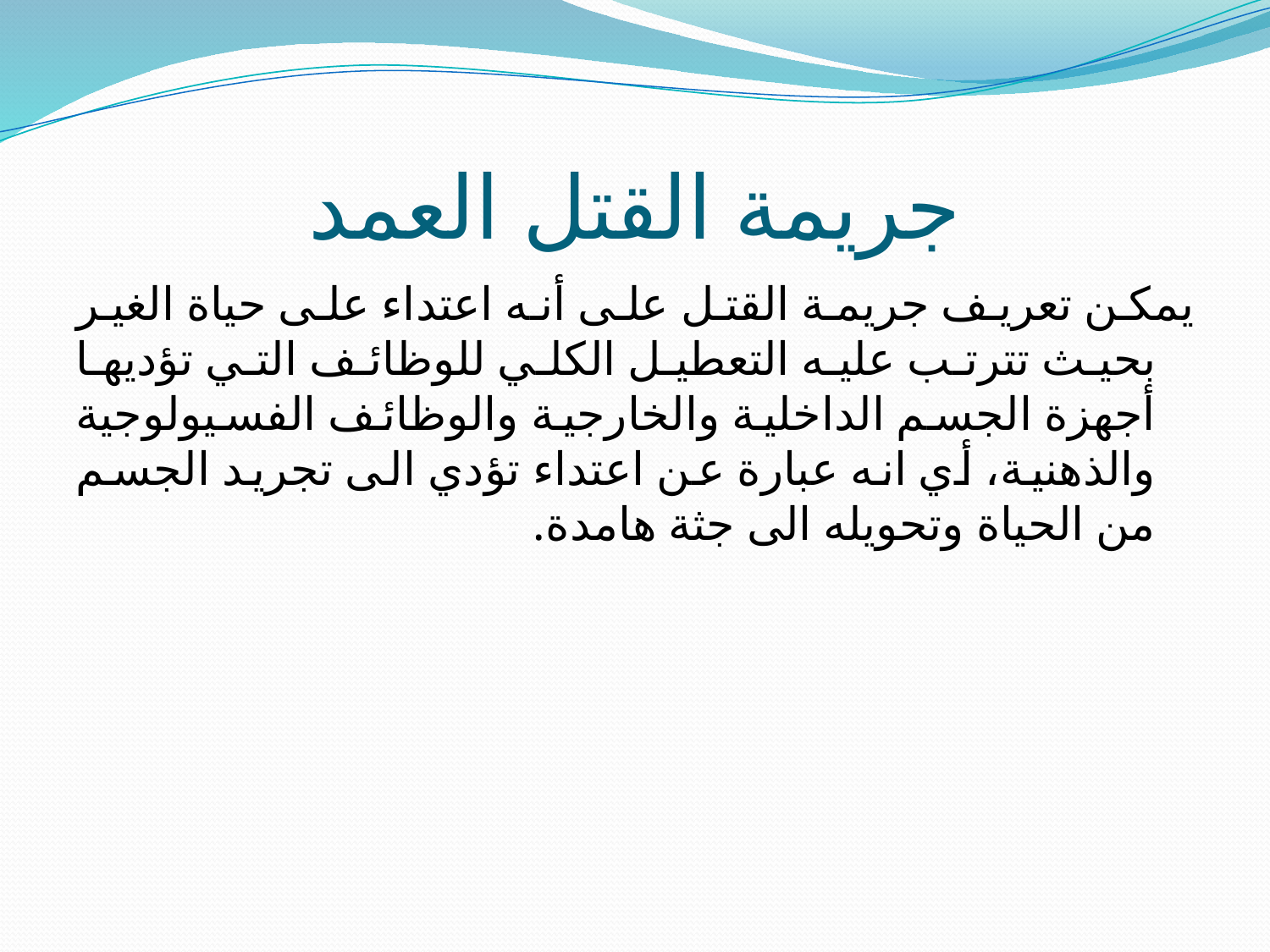

# جريمة القتل العمد
يمكن تعريف جريمة القتل على أنه اعتداء على حياة الغير بحيث تترتب عليه التعطيل الكلي للوظائف التي تؤديها أجهزة الجسم الداخلية والخارجية والوظائف الفسيولوجية والذهنية، أي انه عبارة عن اعتداء تؤدي الى تجريد الجسم من الحياة وتحويله الى جثة هامدة.